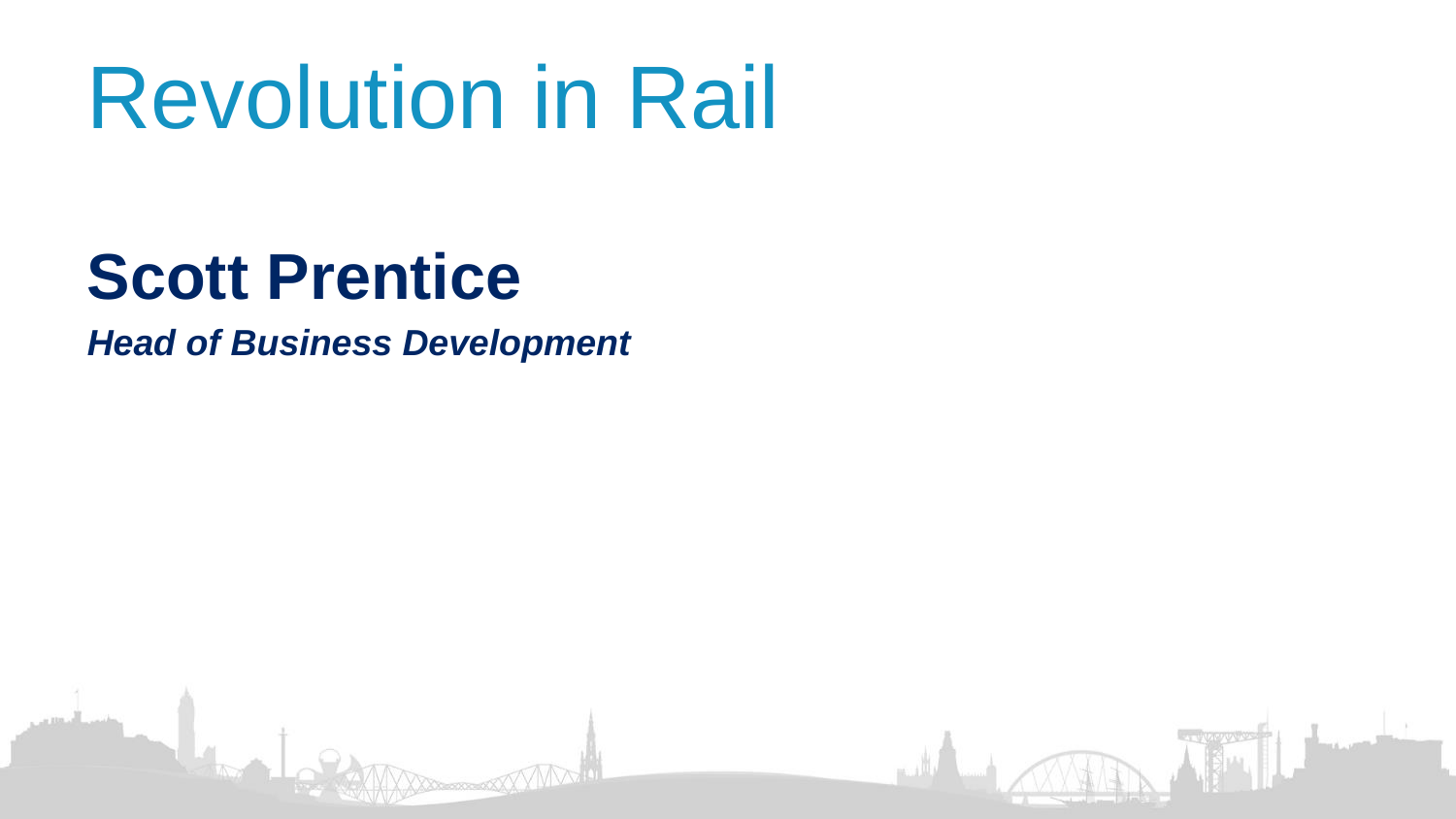

# Revolution in Rail
Scott Prentice
Head of Business Development